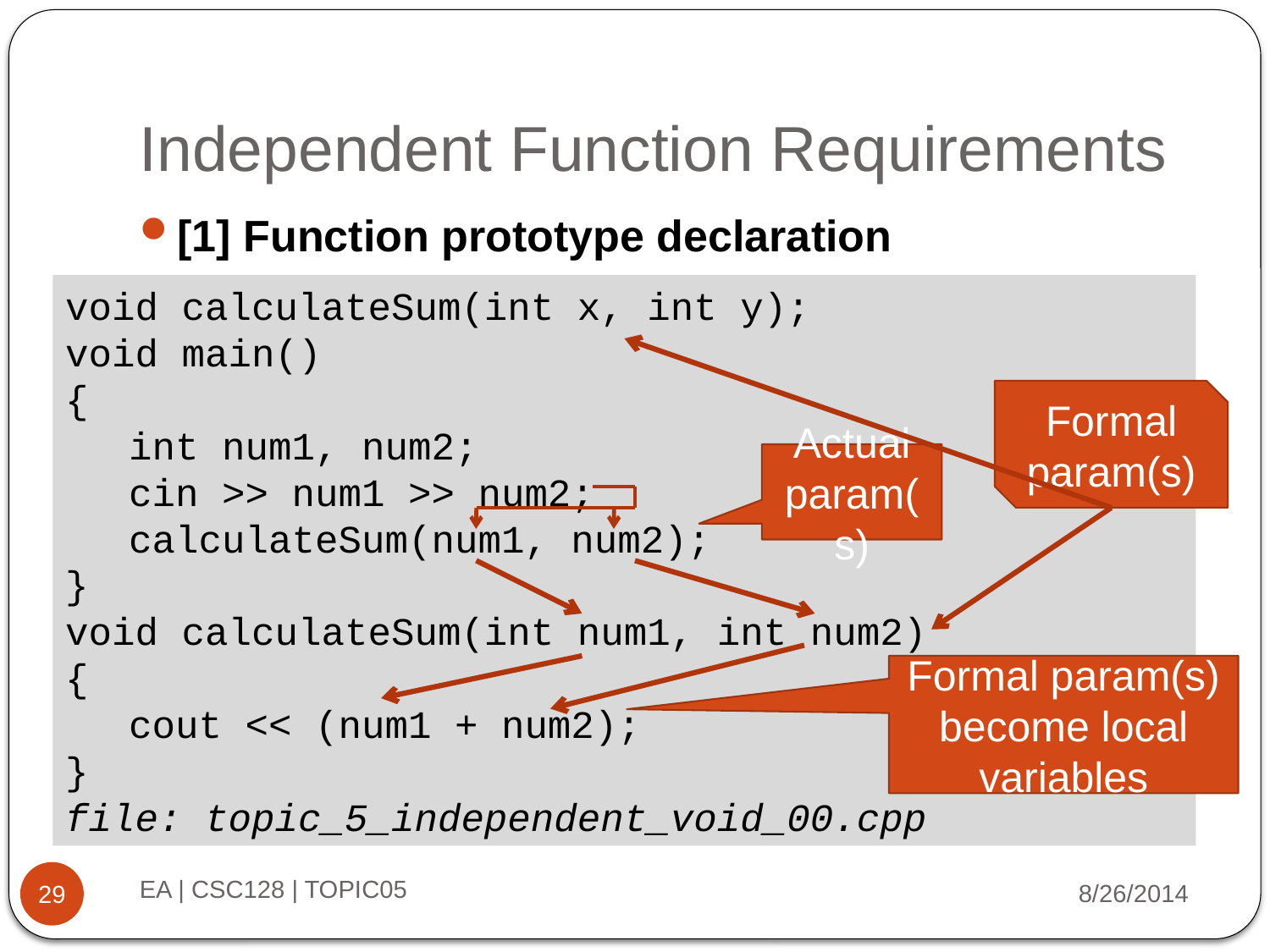

# Independent Function Requirements
[1] Function prototype declaration

void calculateSum(int x, int y);
void main()
{
int num1, num2;
cin >> num1 >> num2;
calculateSum(num1, num2);
}
void calculateSum(int num1, int num2)
{
cout << (num1 + num2);
}
file: topic_5_independent_void_00.cpp
Formal param(s)
Actual param(s)
Formal param(s) become local variables
EA | CSC128 | TOPIC05
8/26/2014
29